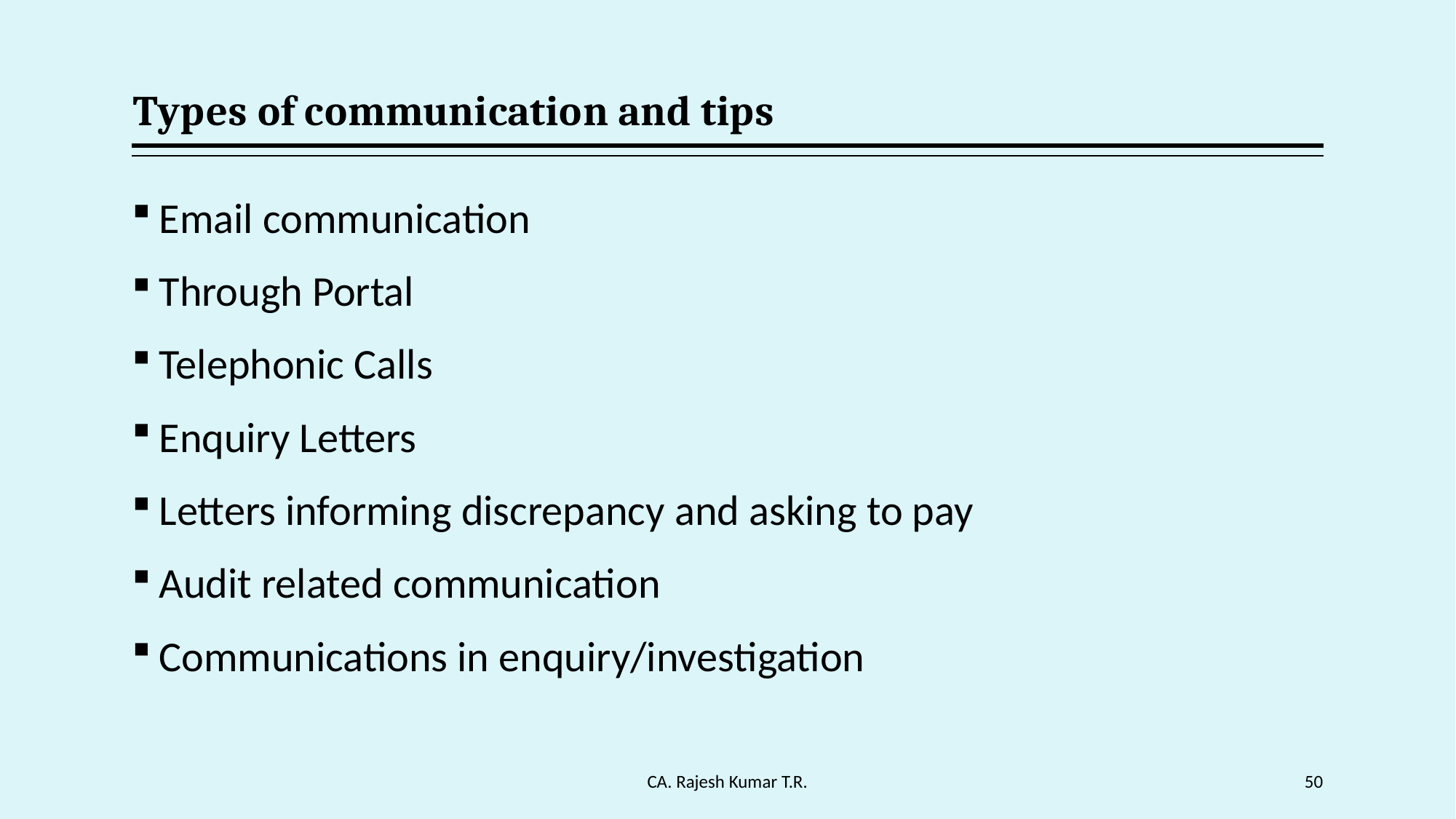

# Types of communication and tips
Email communication
Through Portal
Telephonic Calls
Enquiry Letters
Letters informing discrepancy and asking to pay
Audit related communication
Communications in enquiry/investigation
CA. Rajesh Kumar T.R.
50